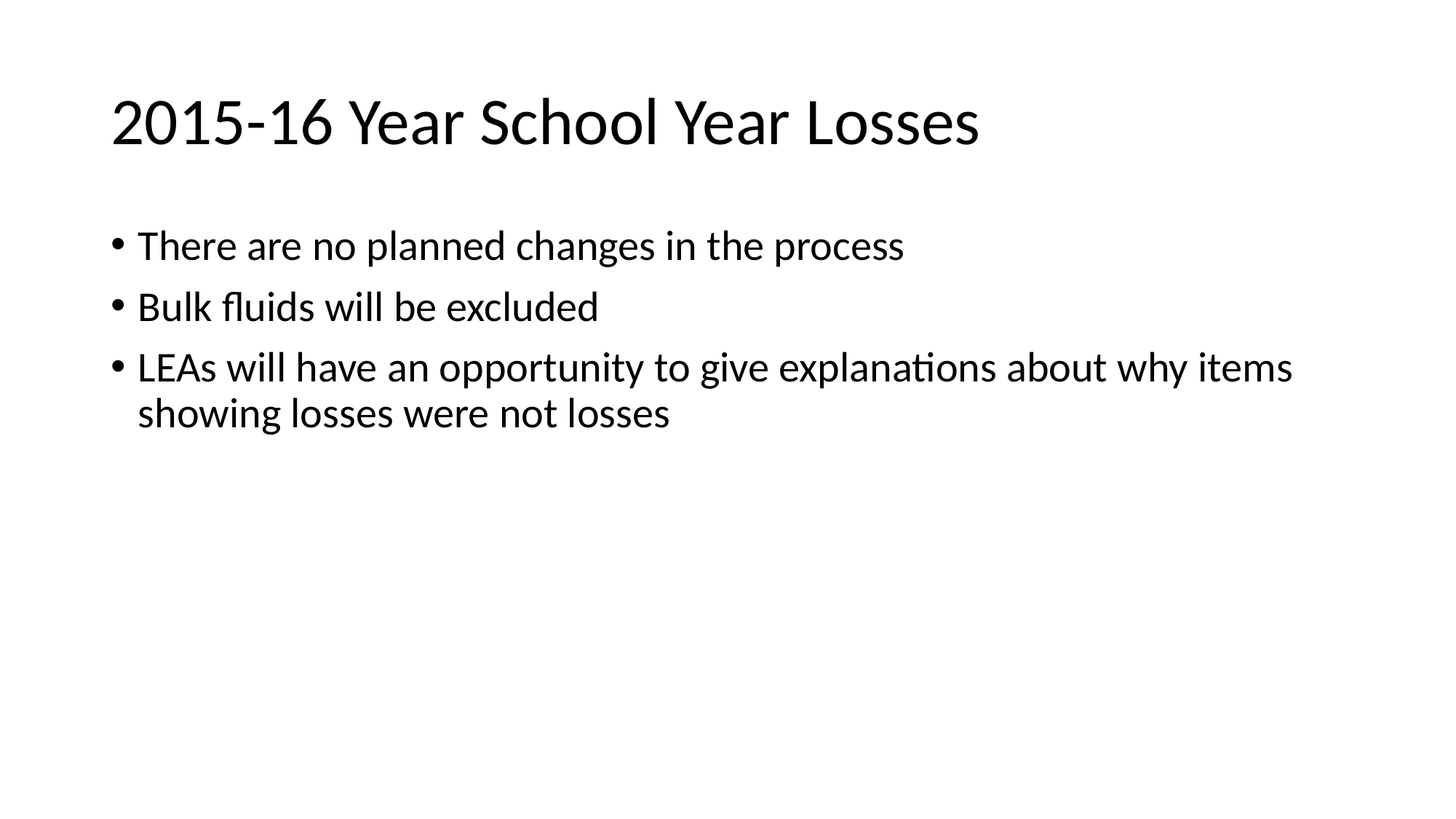

# 2015-16 Year School Year Losses
There are no planned changes in the process
Bulk fluids will be excluded
LEAs will have an opportunity to give explanations about why items showing losses were not losses